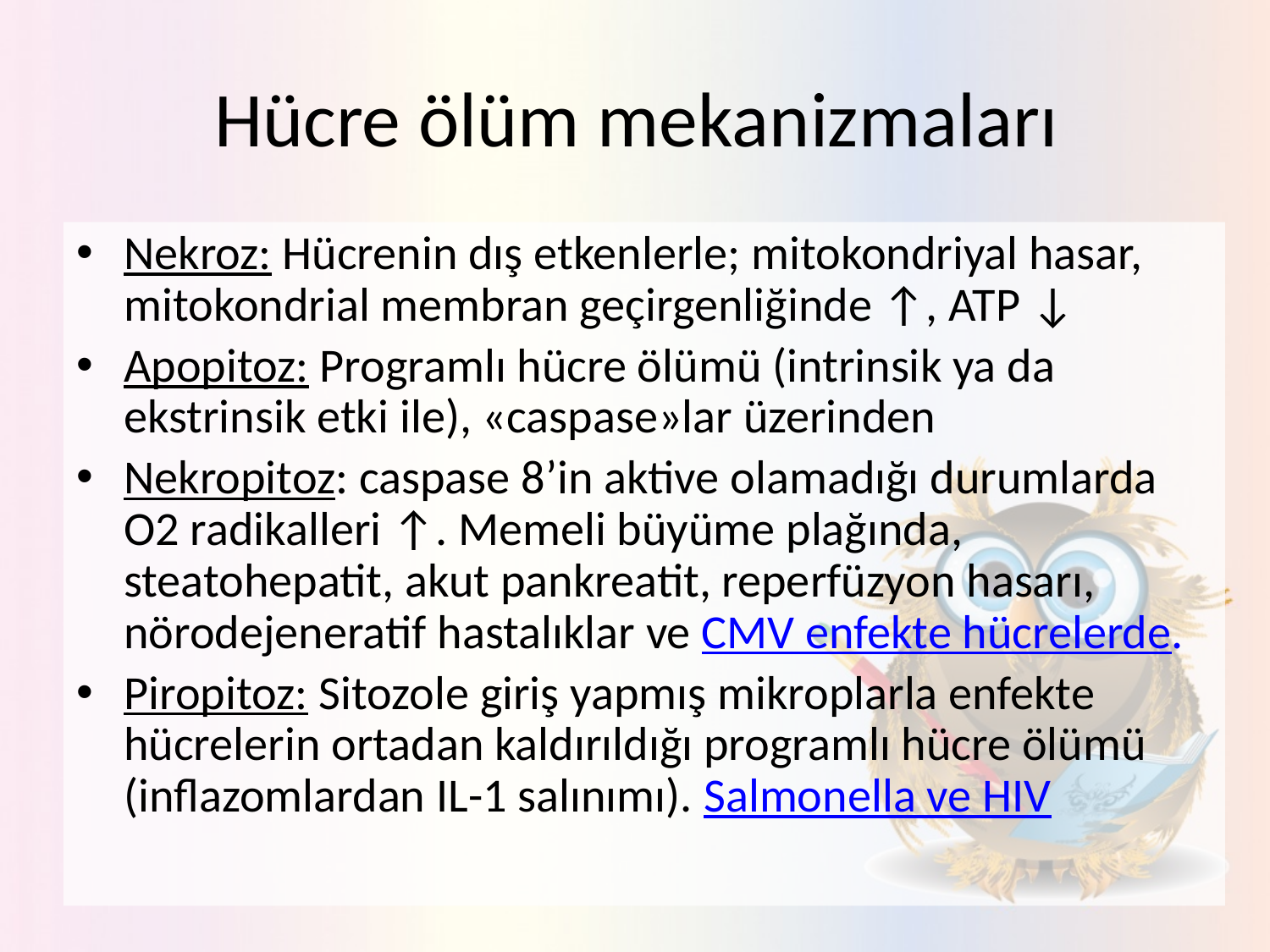

# Hücre ölüm mekanizmaları
Nekroz: Hücrenin dış etkenlerle; mitokondriyal hasar, mitokondrial membran geçirgenliğinde ↑, ATP ↓
Apopitoz: Programlı hücre ölümü (intrinsik ya da ekstrinsik etki ile), «caspase»lar üzerinden
Nekropitoz: caspase 8’in aktive olamadığı durumlarda O2 radikalleri ↑. Memeli büyüme plağında, steatohepatit, akut pankreatit, reperfüzyon hasarı, nörodejeneratif hastalıklar ve CMV enfekte hücrelerde.
Piropitoz: Sitozole giriş yapmış mikroplarla enfekte hücrelerin ortadan kaldırıldığı programlı hücre ölümü (inflazomlardan IL-1 salınımı). Salmonella ve HIV